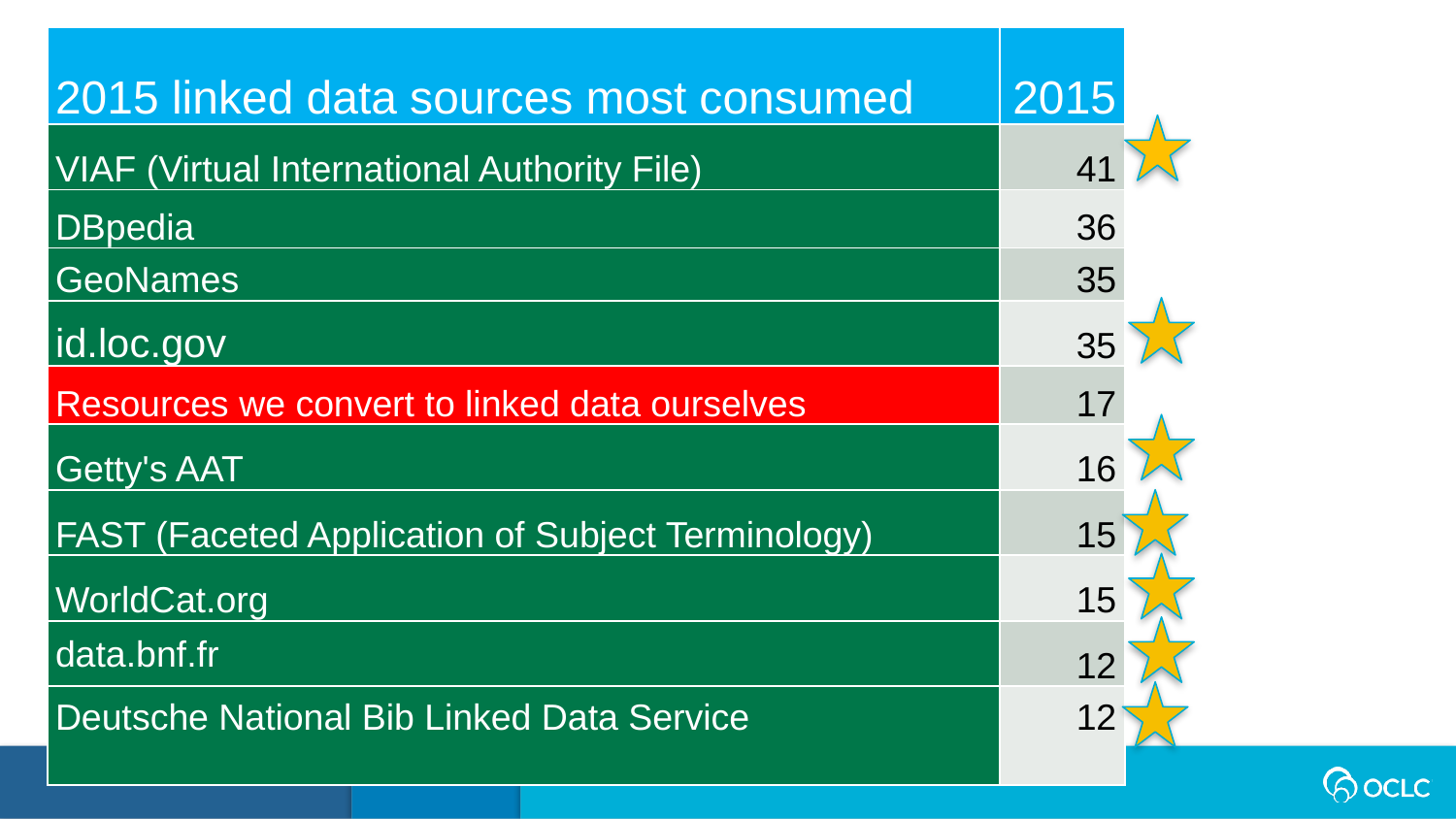

| 2015 linked data sources most consumed | 2015 |
| --- | --- |
| VIAF (Virtual International Authority File) | 41 |
| DBpedia | 36 |
| GeoNames | 35 |
| id.loc.gov | 35 |
| Resources we convert to linked data ourselves | 17 |
| Getty's AAT | 16 |
| FAST (Faceted Application of Subject Terminology) | 15 |
| WorldCat.org | 15 |
| data.bnf.fr | 12 |
| Deutsche National Bib Linked Data Service | 12 |